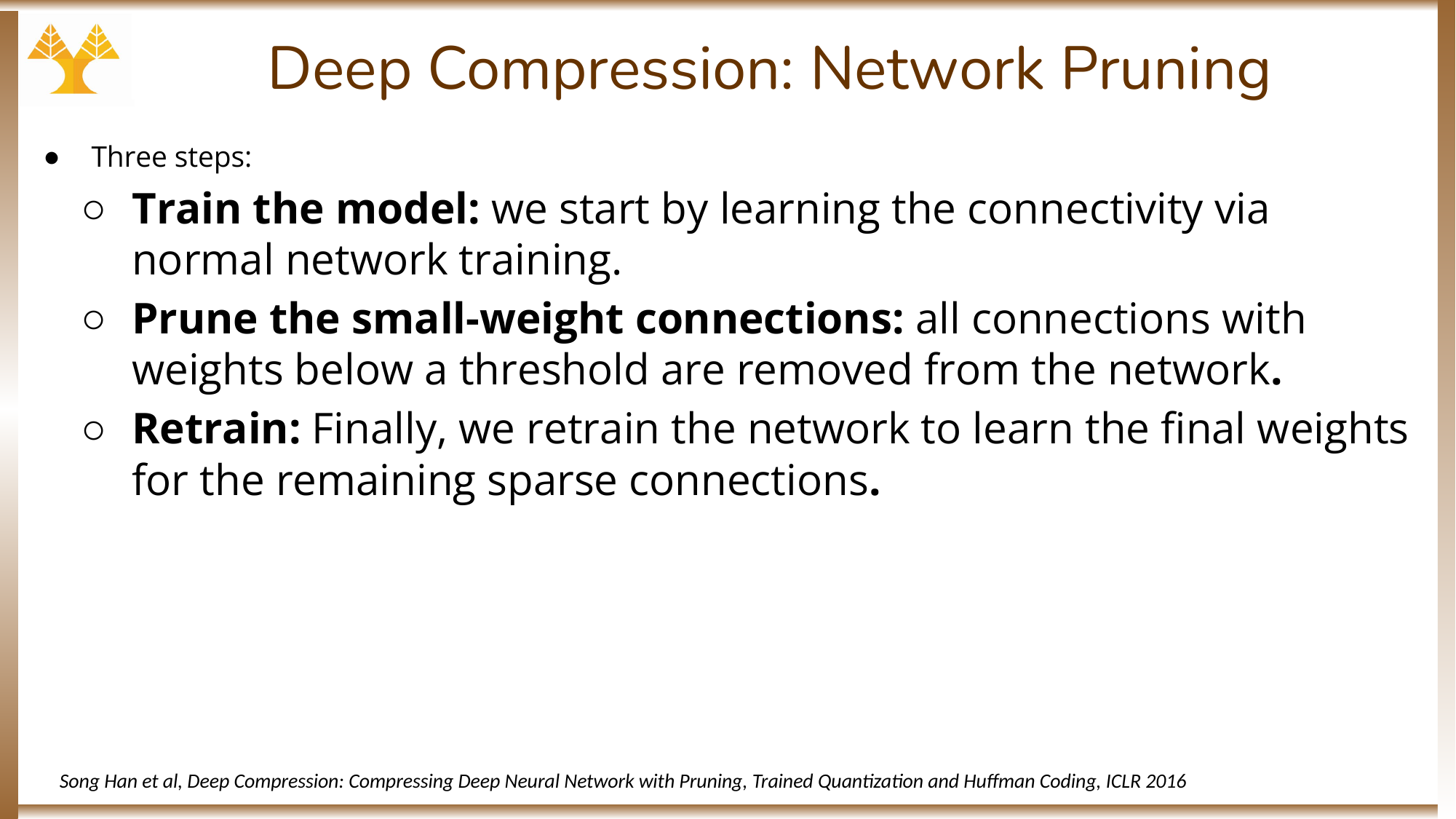

# Deep Compression: Network Pruning
 Three steps:
Train the model: we start by learning the connectivity via normal network training.
Prune the small-weight connections: all connections with weights below a threshold are removed from the network.
Retrain: Finally, we retrain the network to learn the final weights for the remaining sparse connections.

 Song Han et al, Deep Compression: Compressing Deep Neural Network with Pruning, Trained Quantization and Huffman Coding, ICLR 2016